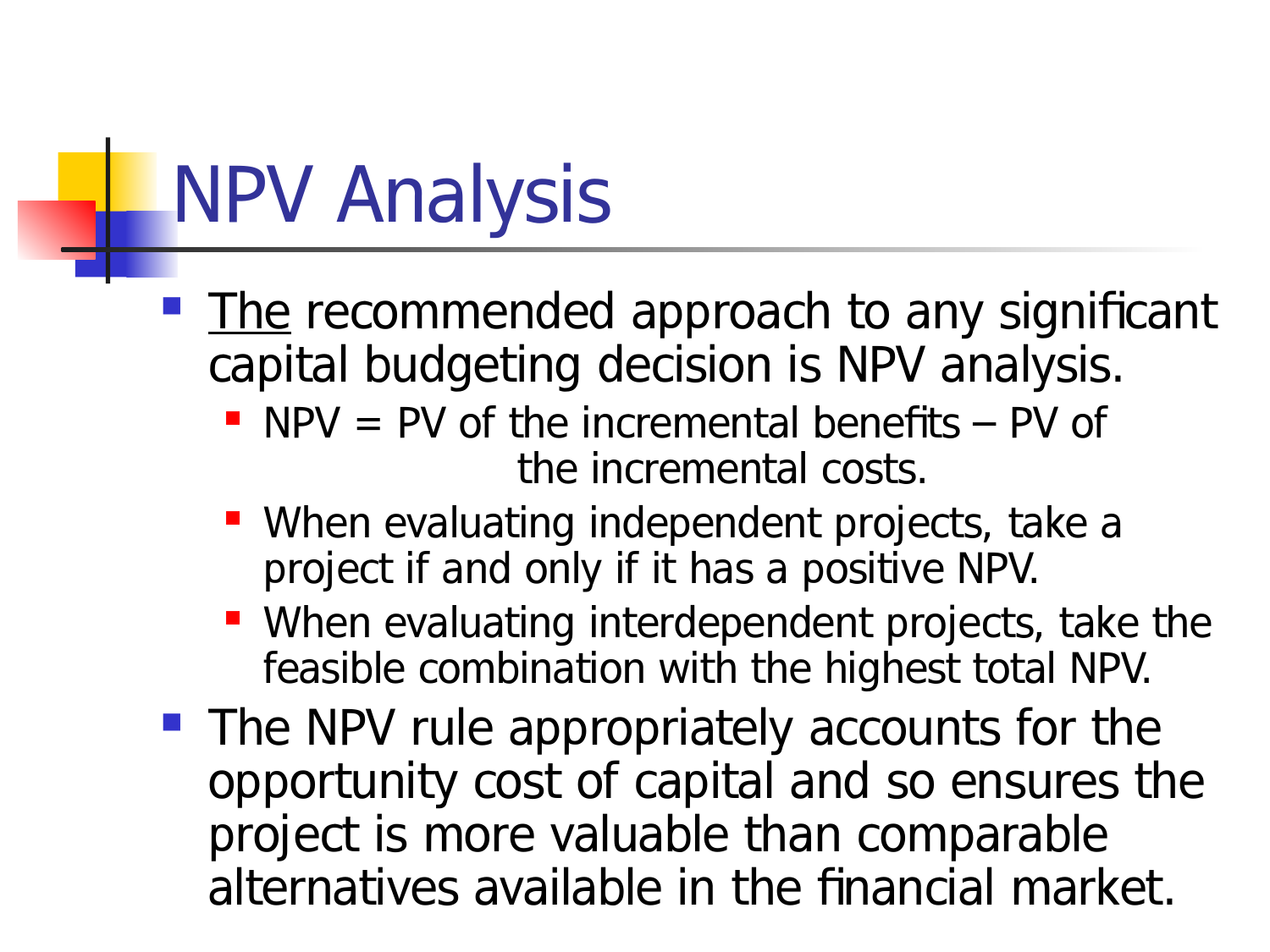

# NPV Analysis
The recommended approach to any significant capital budgeting decision is NPV analysis.
NPV = PV of the incremental benefits – PV of 			the incremental costs.
When evaluating independent projects, take a project if and only if it has a positive NPV.
When evaluating interdependent projects, take the feasible combination with the highest total NPV.
The NPV rule appropriately accounts for the opportunity cost of capital and so ensures the project is more valuable than comparable alternatives available in the financial market.